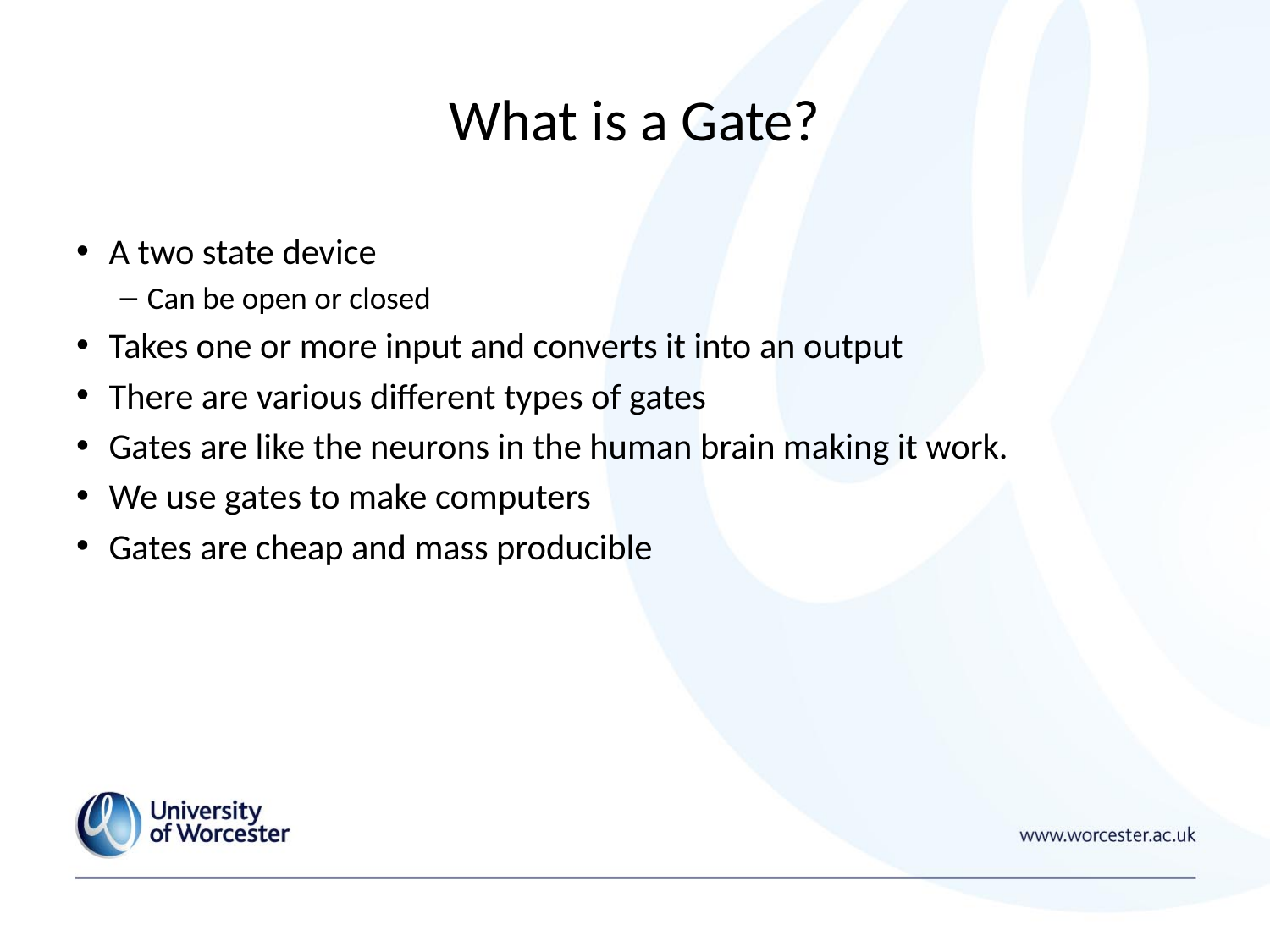

# What is a Gate?
A two state device
Can be open or closed
Takes one or more input and converts it into an output
There are various different types of gates
Gates are like the neurons in the human brain making it work.
We use gates to make computers
Gates are cheap and mass producible